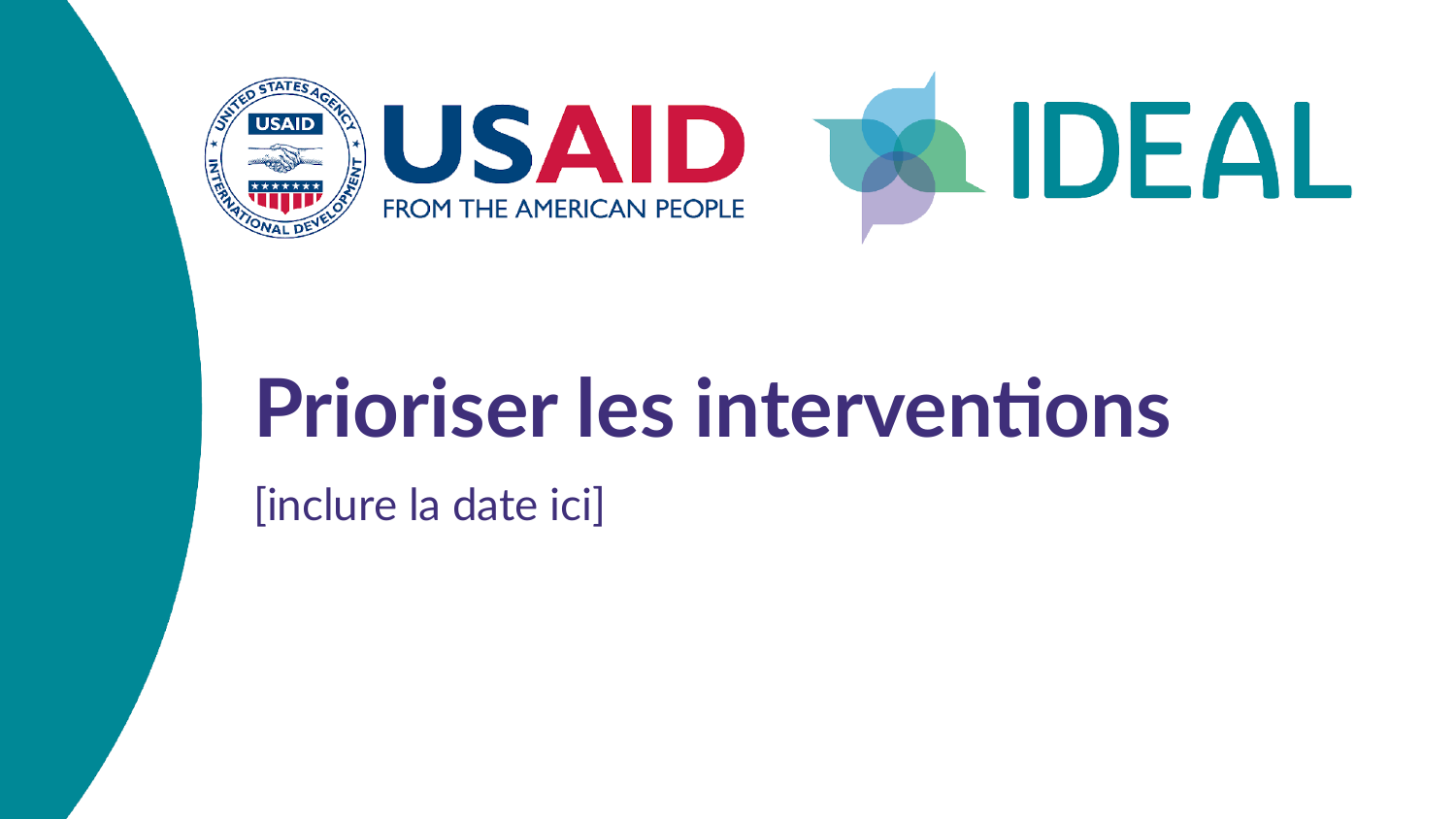

Prioriser les interventions
[inclure la date ici]